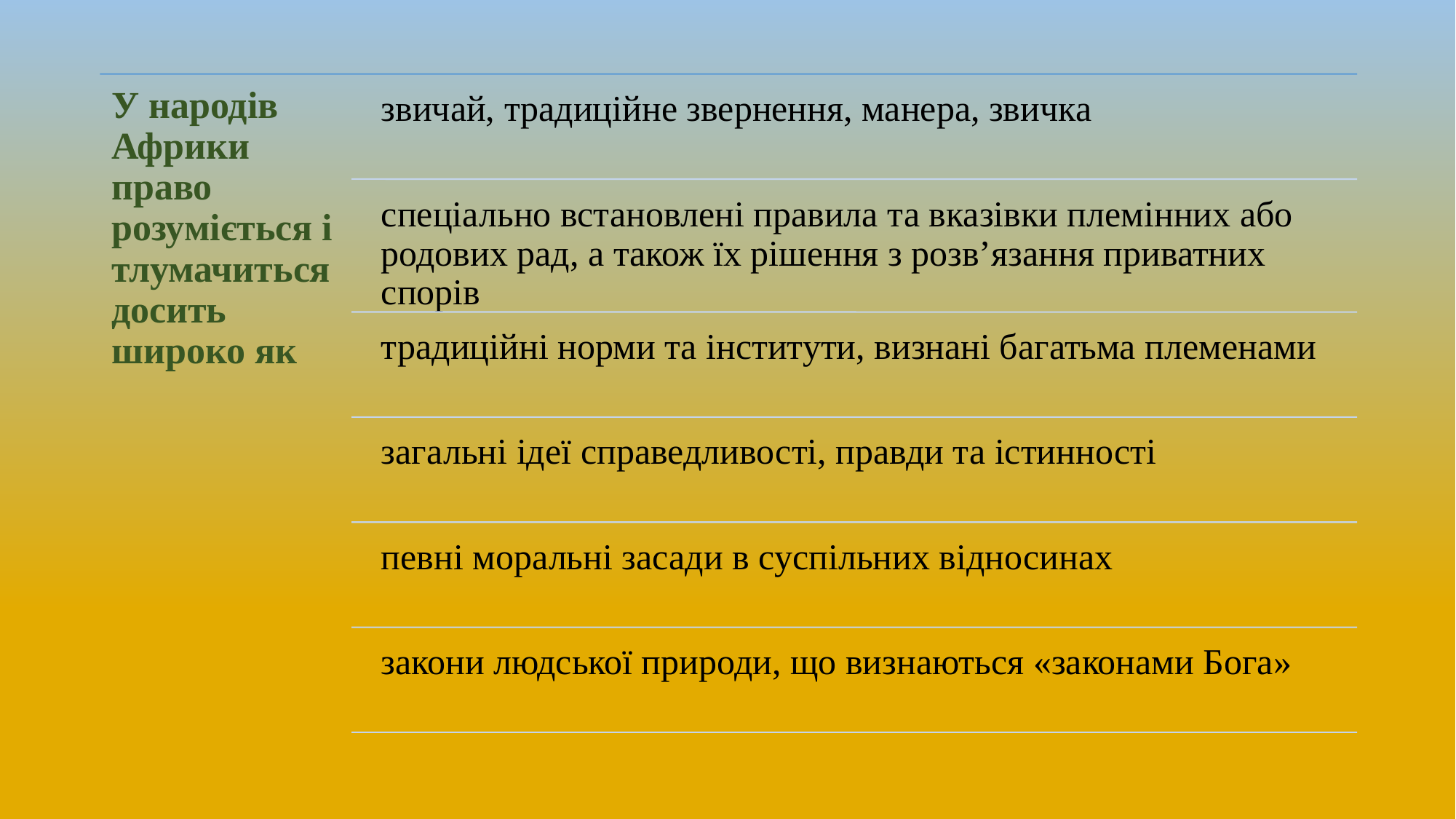

У народів Африки право розуміється і тлумачиться досить широко як
звичай, традиційне звернення, манера, звичка
спеціально встановлені правила та вказівки племінних або родових рад, а також їх рішення з розв’язання приватних спорів
традиційні норми та інститути, визнані багатьма племенами
загальні ідеї справедливості, правди та істинності
певні моральні засади в суспільних відносинах
закони людської природи, що визнаються «законами Бога»